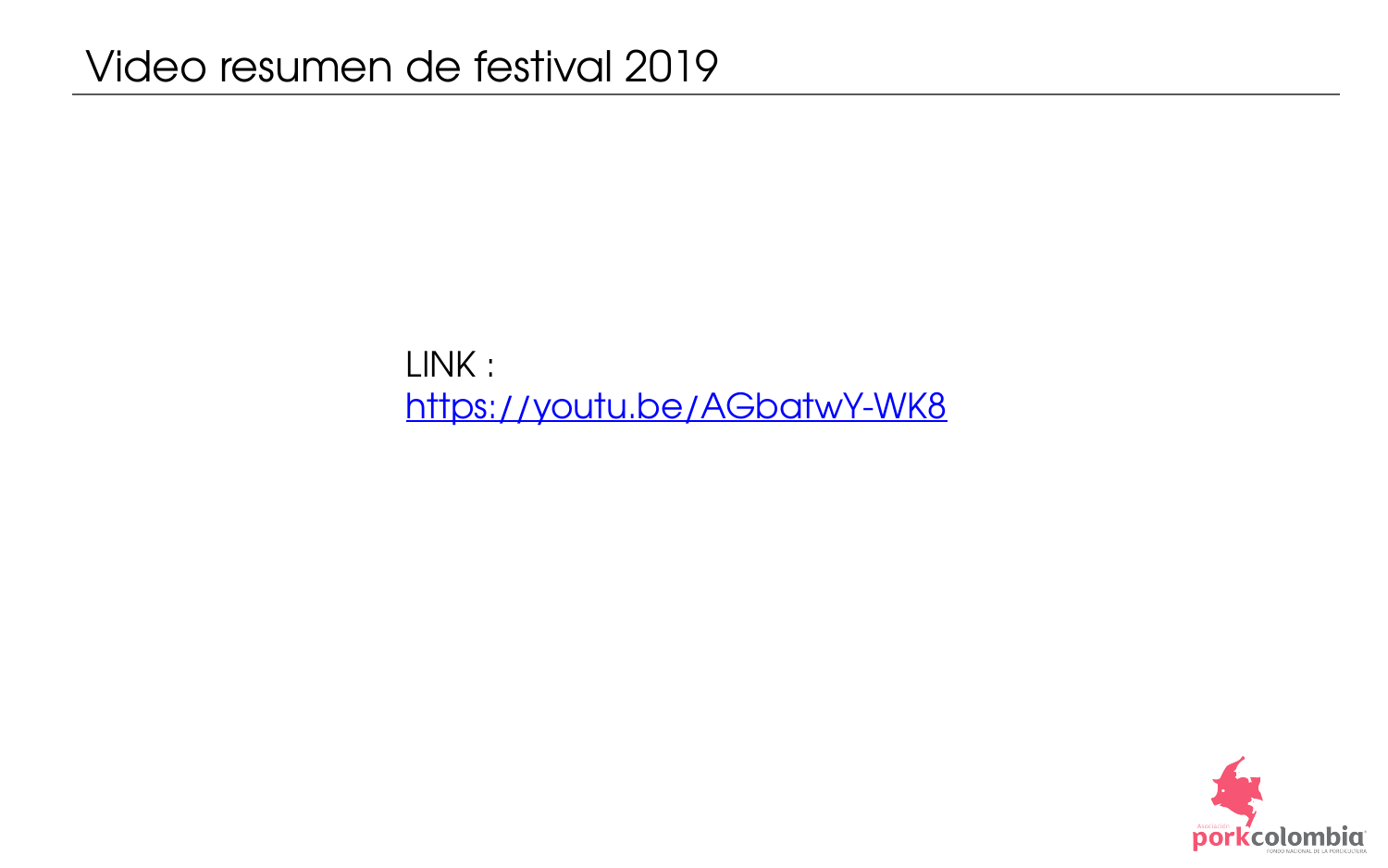

# Video resumen de festival 2019
LINK :
https://youtu.be/AGbatwY-WK8